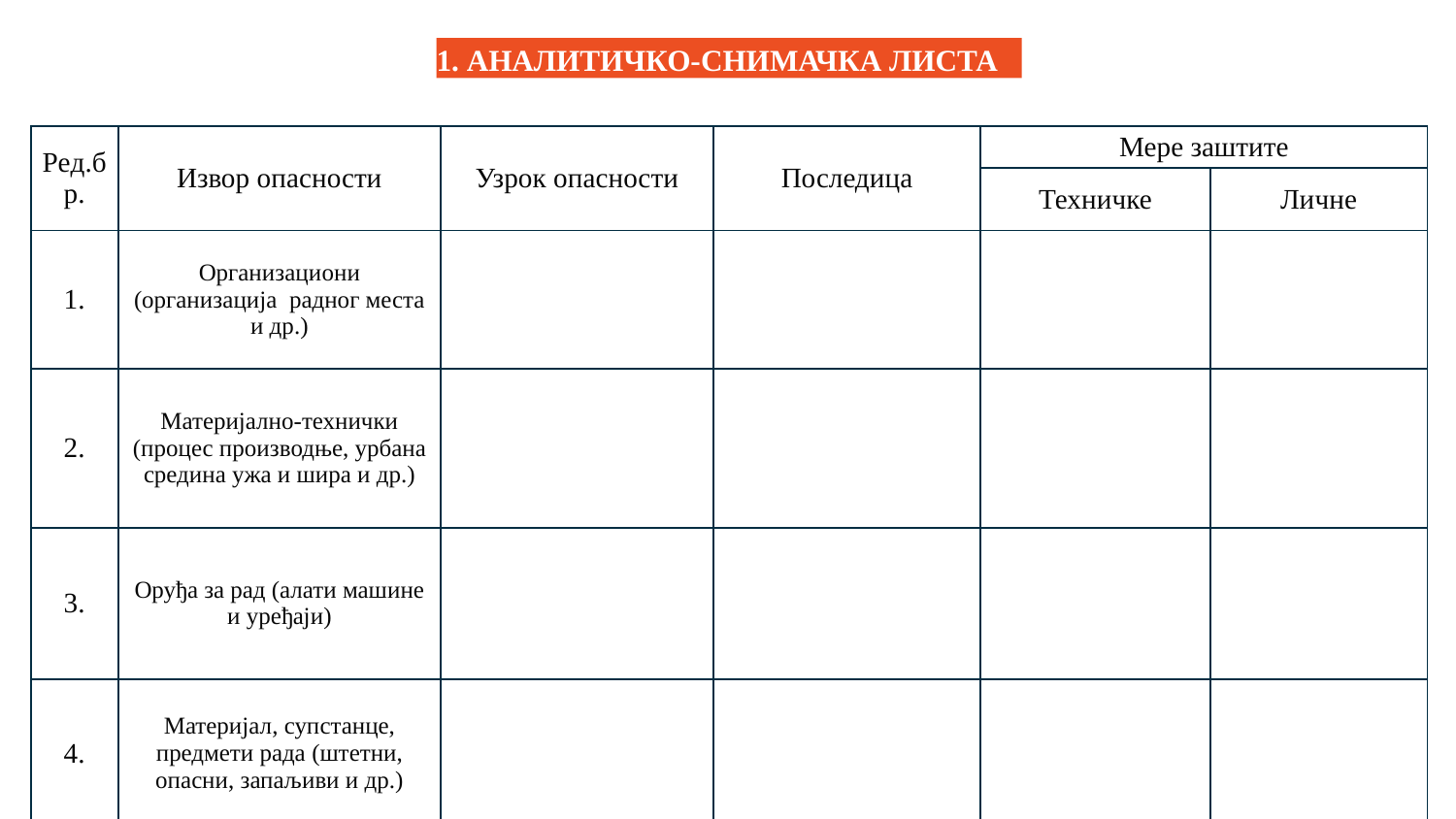

1. АНАЛИТИЧКО-СНИМАЧКА ЛИСТА
| Ред.бр. | Извор опасности | Узрок опасности | Последица | Мере заштите |  |
| --- | --- | --- | --- | --- | --- |
|  |  |  |  | Техничке | Личне |
| 1. | Организациони (организација радног места и др.) |  |  |  |  |
| 2. | Материјално-технички (процес производње, урбана средина ужа и шира и др.) |  |  |  |  |
| 3. | Оруђа за рад (алати машине и уређаји) |  |  |  |  |
| 4. | Материјал, супстанце, предмети рада (штетни, опасни, запаљиви и др.) |  |  |  |  |